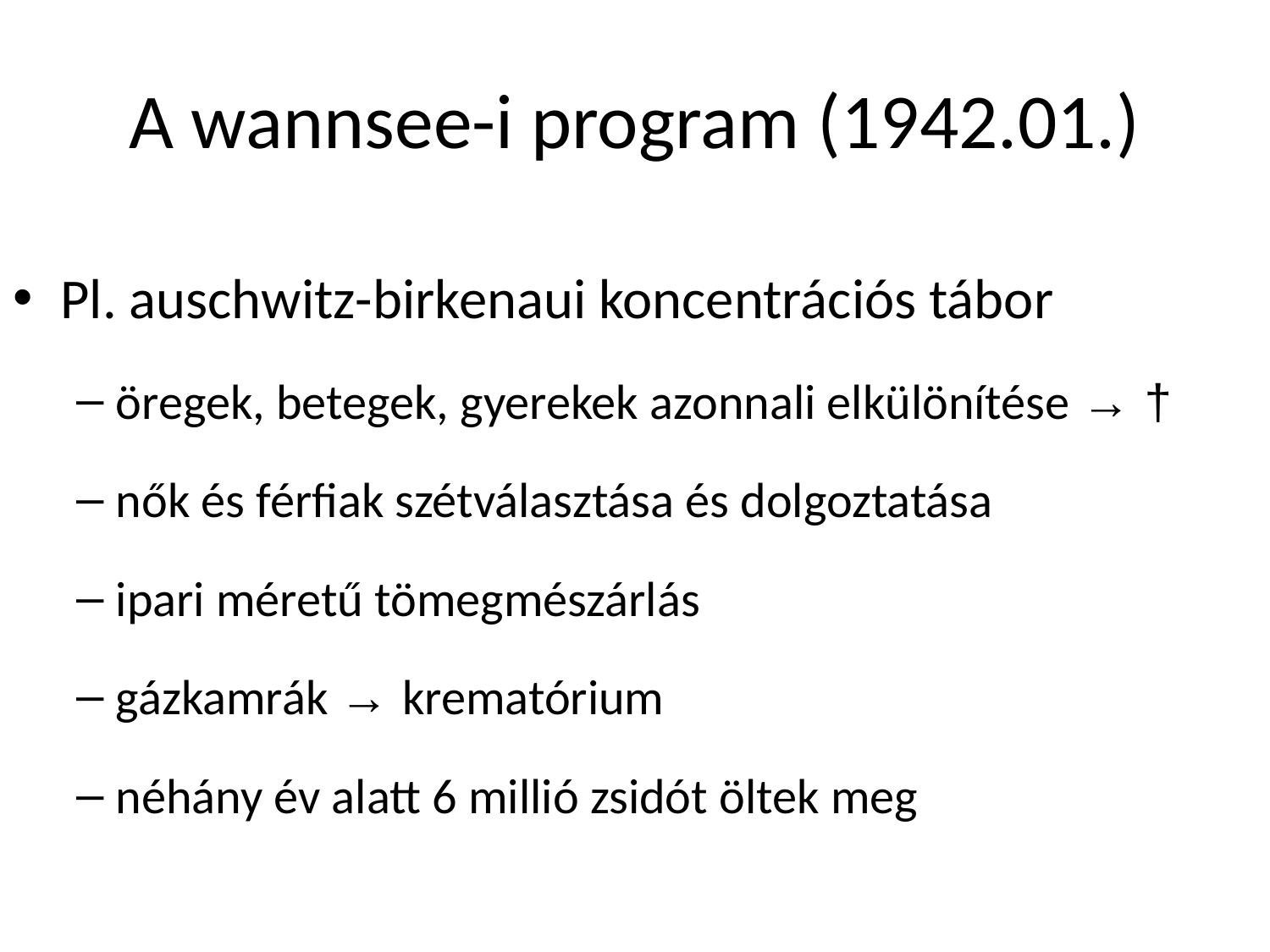

# A wannsee-i program (1942.01.)
Pl. auschwitz-birkenaui koncentrációs tábor
öregek, betegek, gyerekek azonnali elkülönítése → †
nők és férfiak szétválasztása és dolgoztatása
ipari méretű tömegmészárlás
gázkamrák → krematórium
néhány év alatt 6 millió zsidót öltek meg